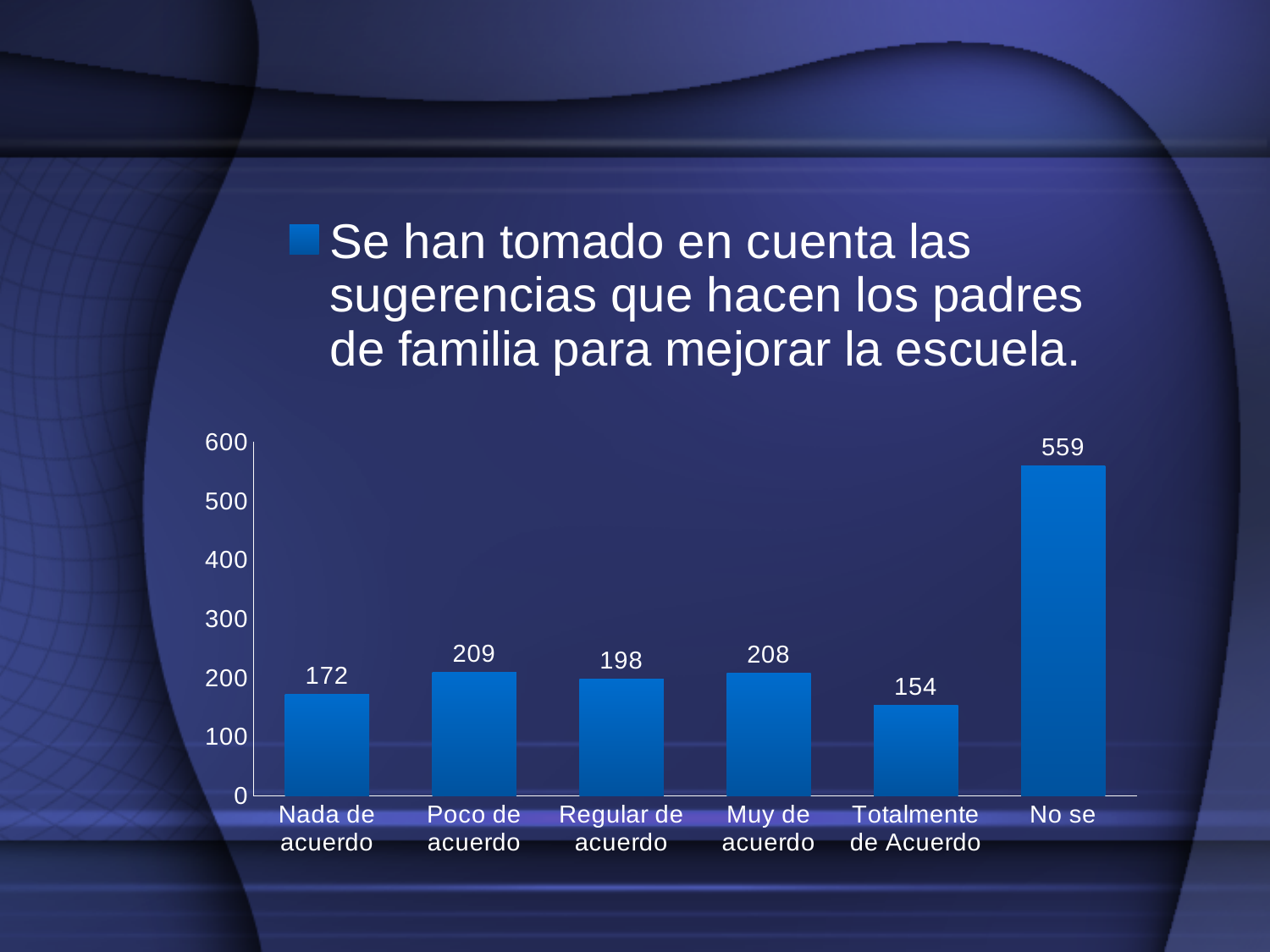

### Chart

| Category | Se han tomado en cuenta las sugerencias que hacen los padres de familia para mejorar la escuela. |
|---|---|
| Nada de acuerdo | 172.0 |
| Poco de acuerdo | 209.0 |
| Regular de acuerdo | 198.0 |
| Muy de acuerdo | 208.0 |
| Totalmente de Acuerdo | 154.0 |
| No se | 559.0 |